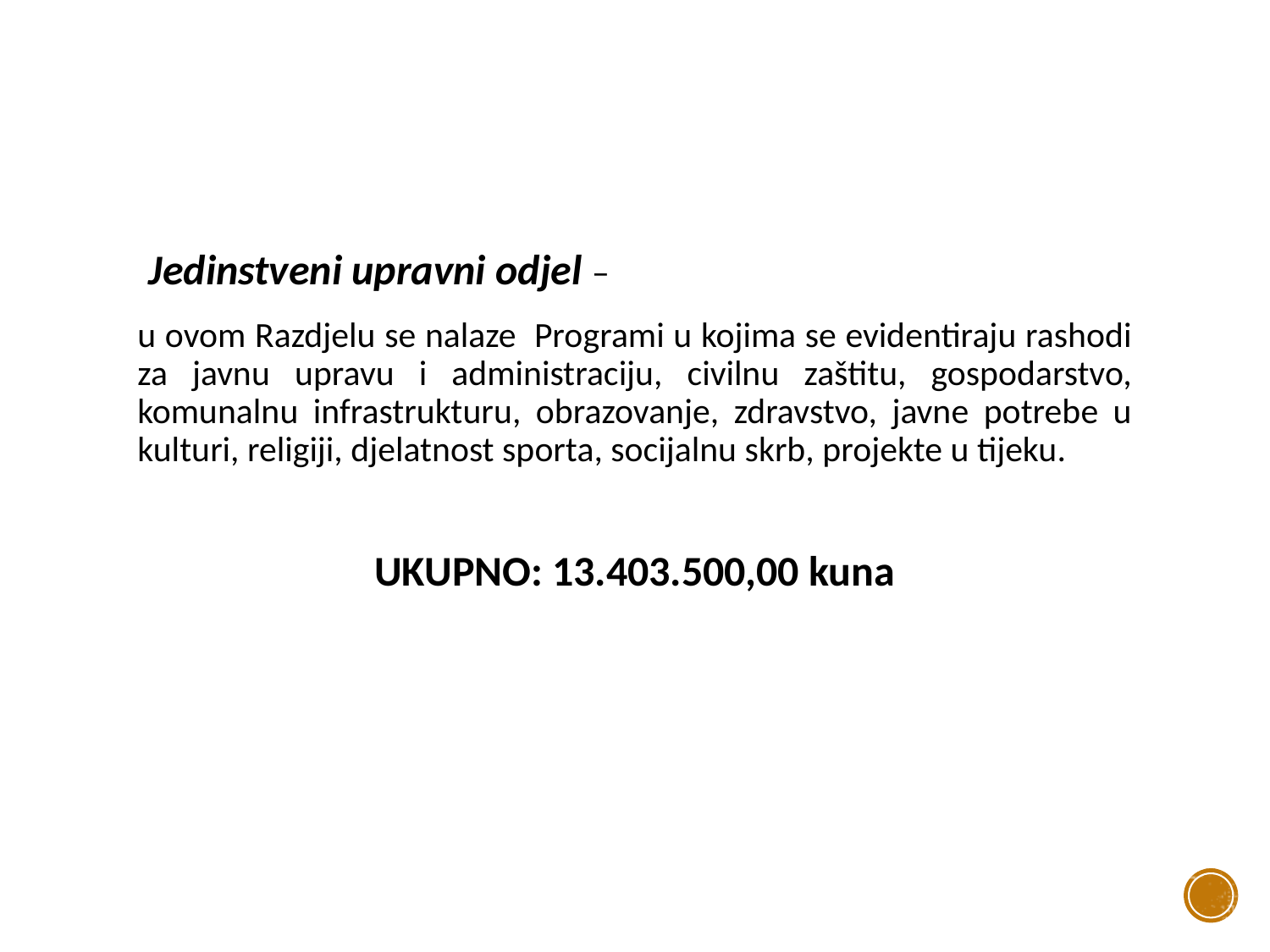

# Jedinstveni upravni odjel –
u ovom Razdjelu se nalaze  Programi u kojima se evidentiraju rashodi za javnu upravu i administraciju, civilnu zaštitu, gospodarstvo, komunalnu infrastrukturu, obrazovanje, zdravstvo, javne potrebe u kulturi, religiji, djelatnost sporta, socijalnu skrb, projekte u tijeku.

UKUPNO: 13.403.500,00 kuna